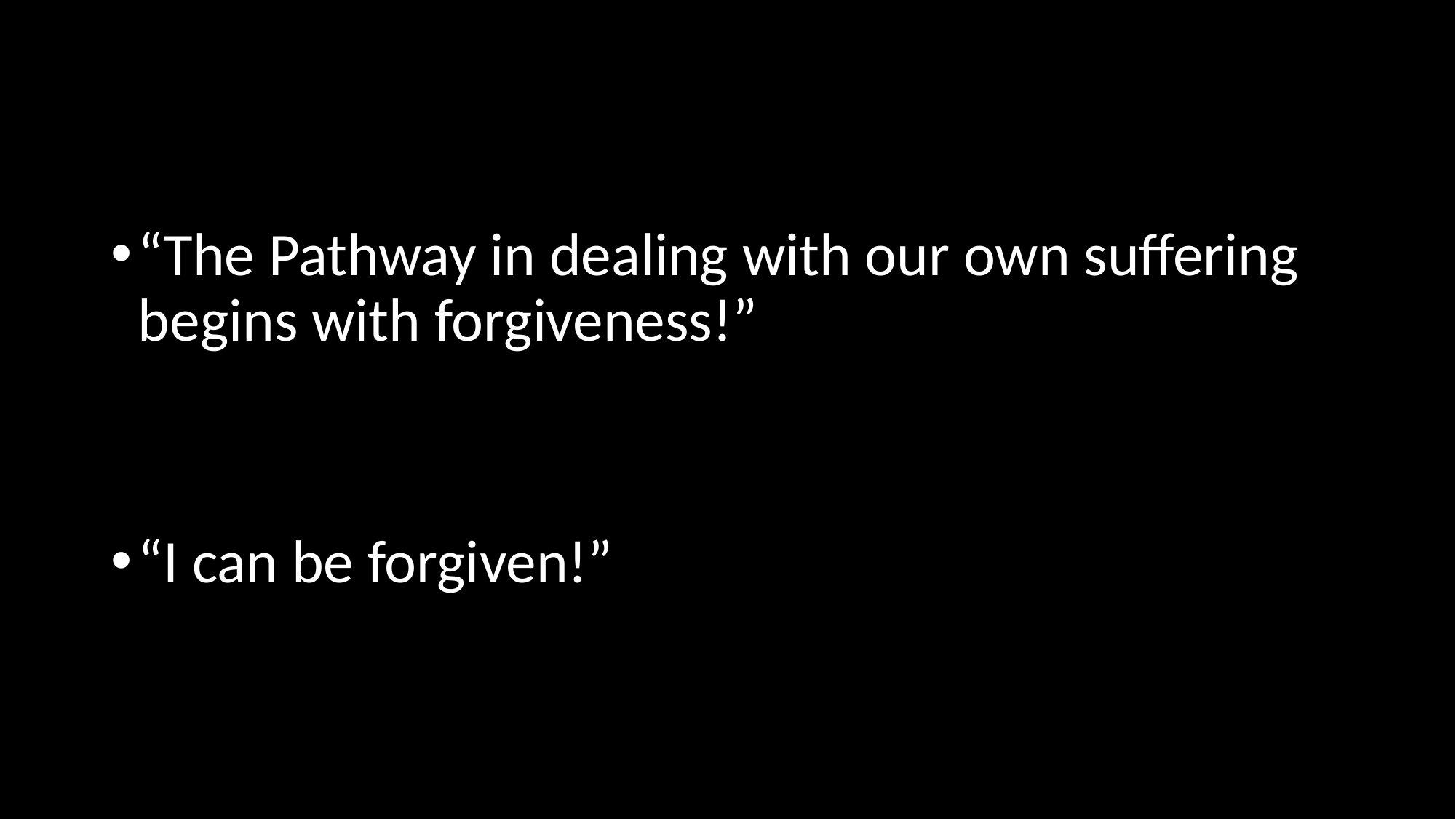

#
“The Pathway in dealing with our own suffering begins with forgiveness!”

“I can be forgiven!”